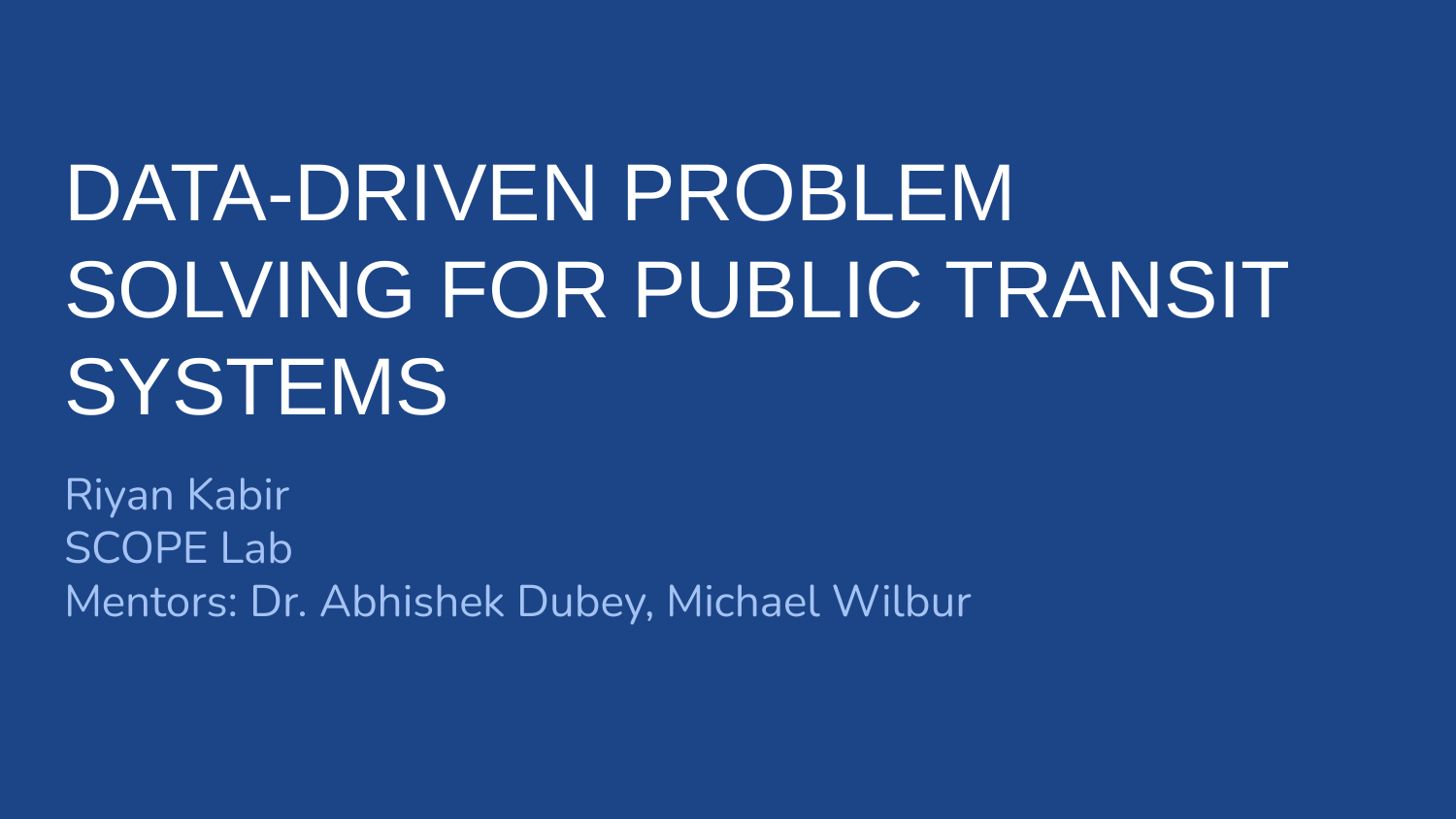

# DATA-DRIVEN PROBLEM SOLVING FOR PUBLIC TRANSIT SYSTEMS
Riyan Kabir
SCOPE Lab
Mentors: Dr. Abhishek Dubey, Michael Wilbur